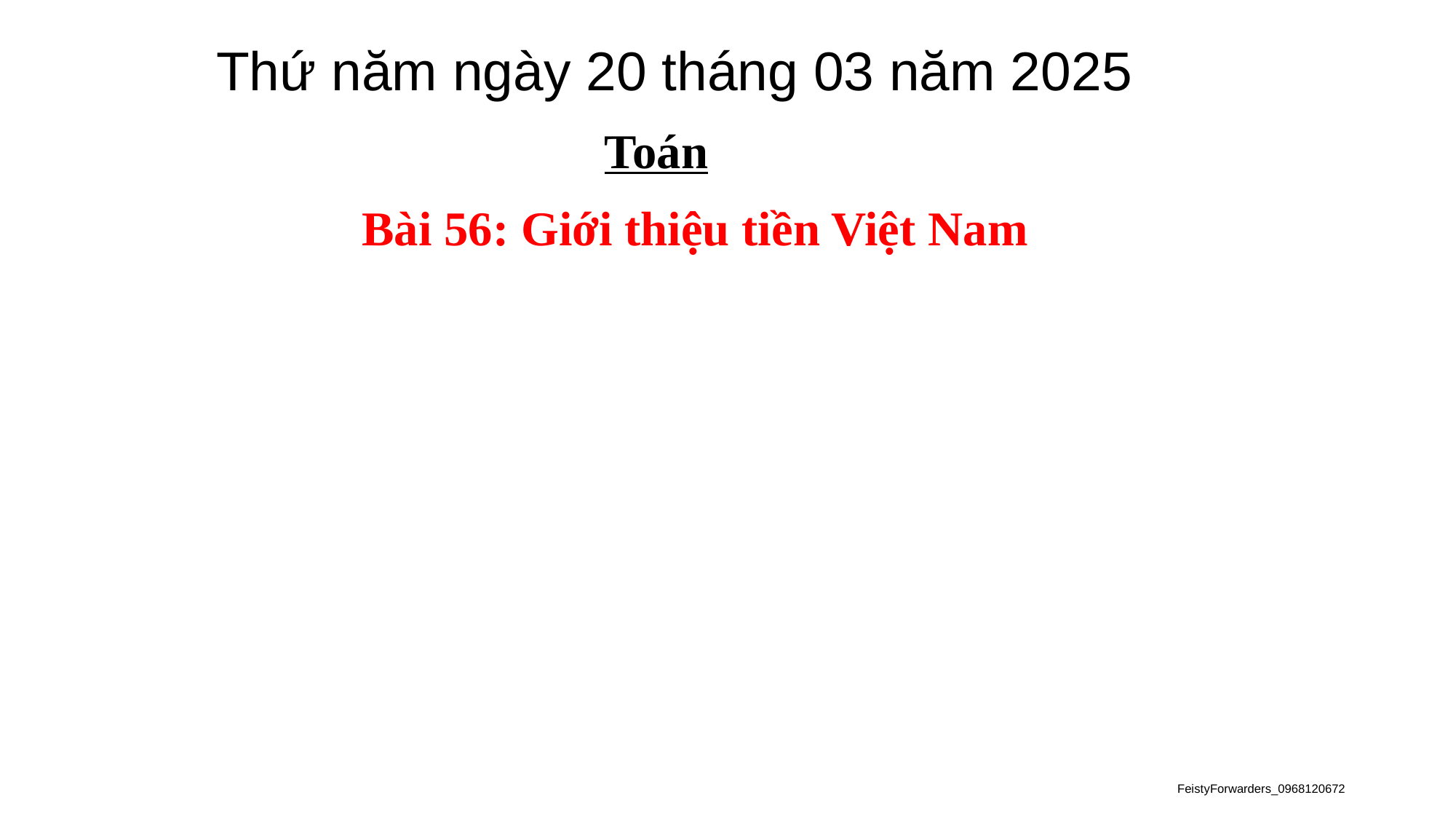

Thứ năm ngày 20 tháng 03 năm 2025
        Toán
         Bài 56: Giới thiệu tiền Việt Nam